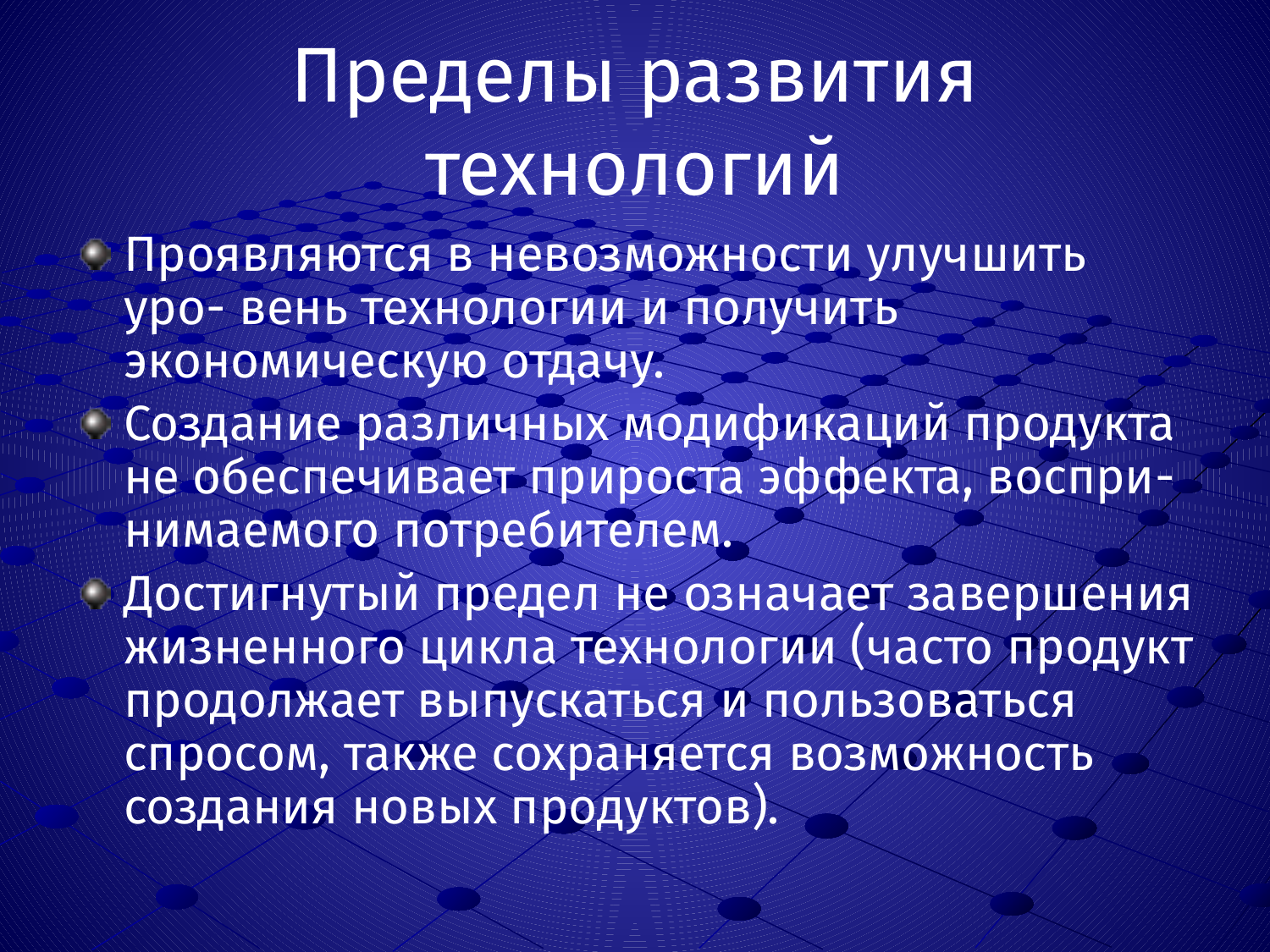

# Пределы развития технологий
Проявляются в невозможности улучшить уро- вень технологии и получить экономическую отдачу.
Создание различных модификаций продукта не обеспечивает прироста эффекта, воспри- нимаемого потребителем.
Достигнутый предел не означает завершения жизненного цикла технологии (часто продукт продолжает выпускаться и пользоваться спросом, также сохраняется возможность создания новых продуктов).